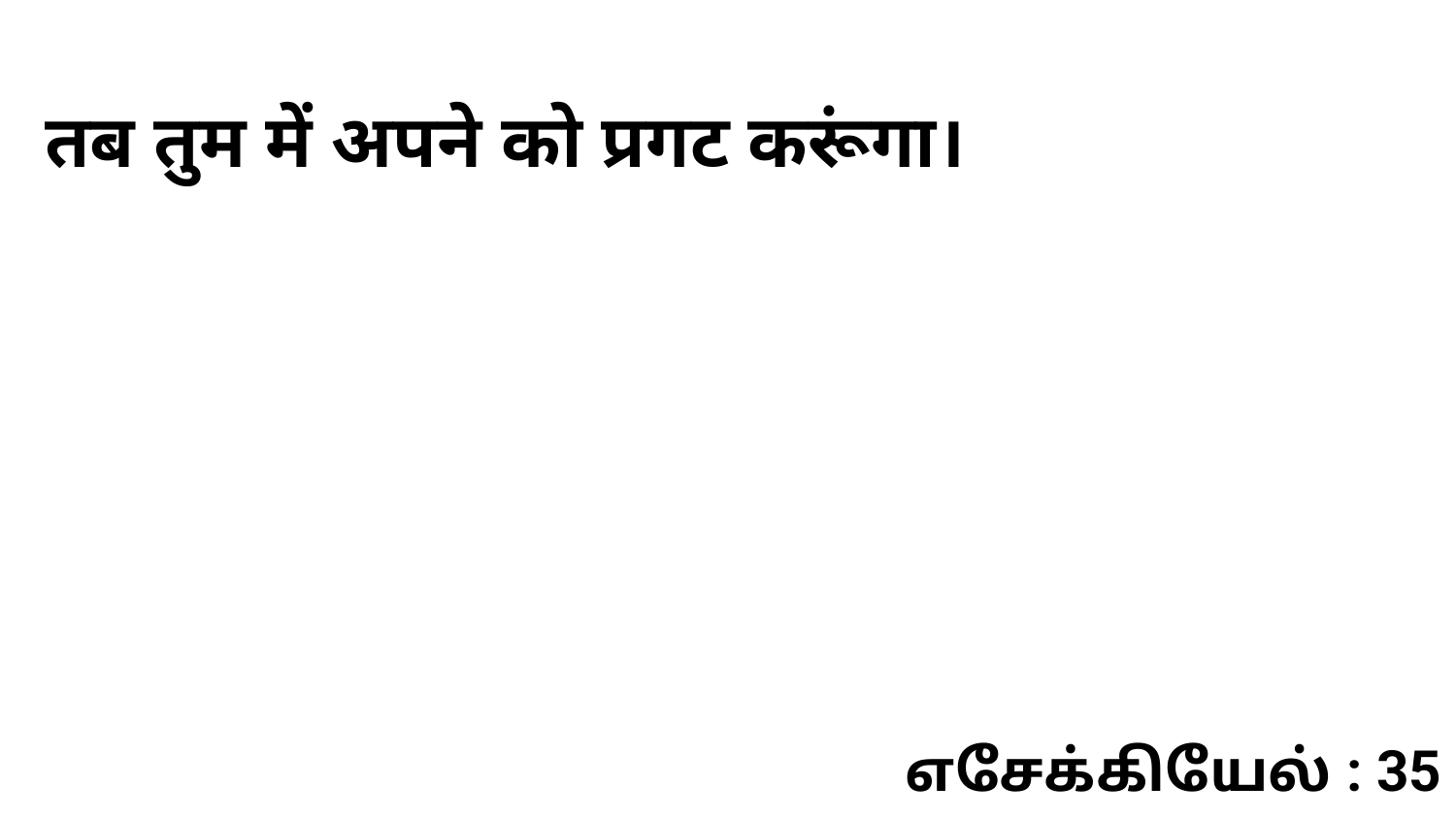

तब तुम में अपने को प्रगट करूंगा।
எசேக்கியேல் : 35